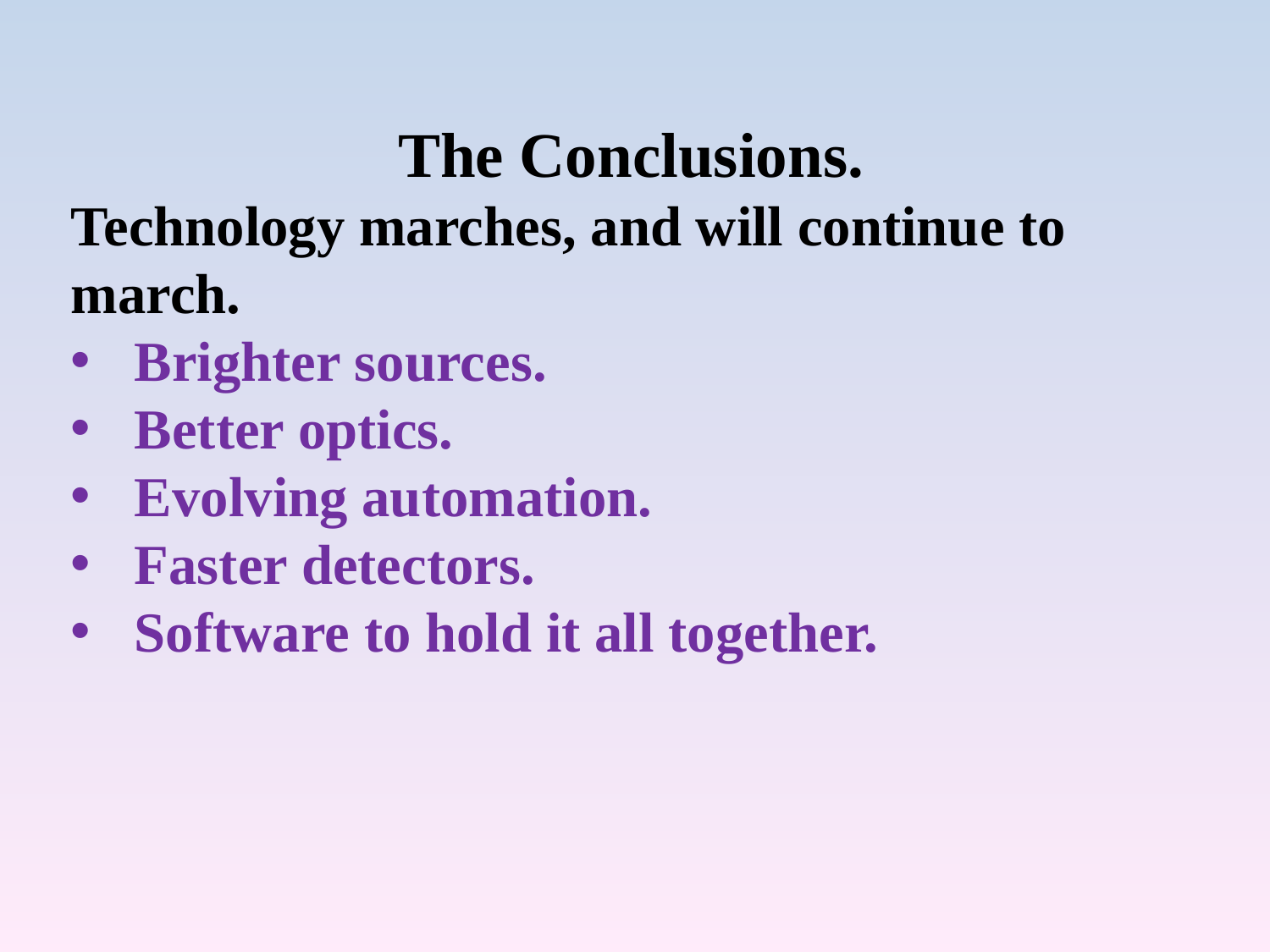

The Conclusions.
Technology marches, and will continue to march.
Brighter sources.
Better optics.
Evolving automation.
Faster detectors.
Software to hold it all together.